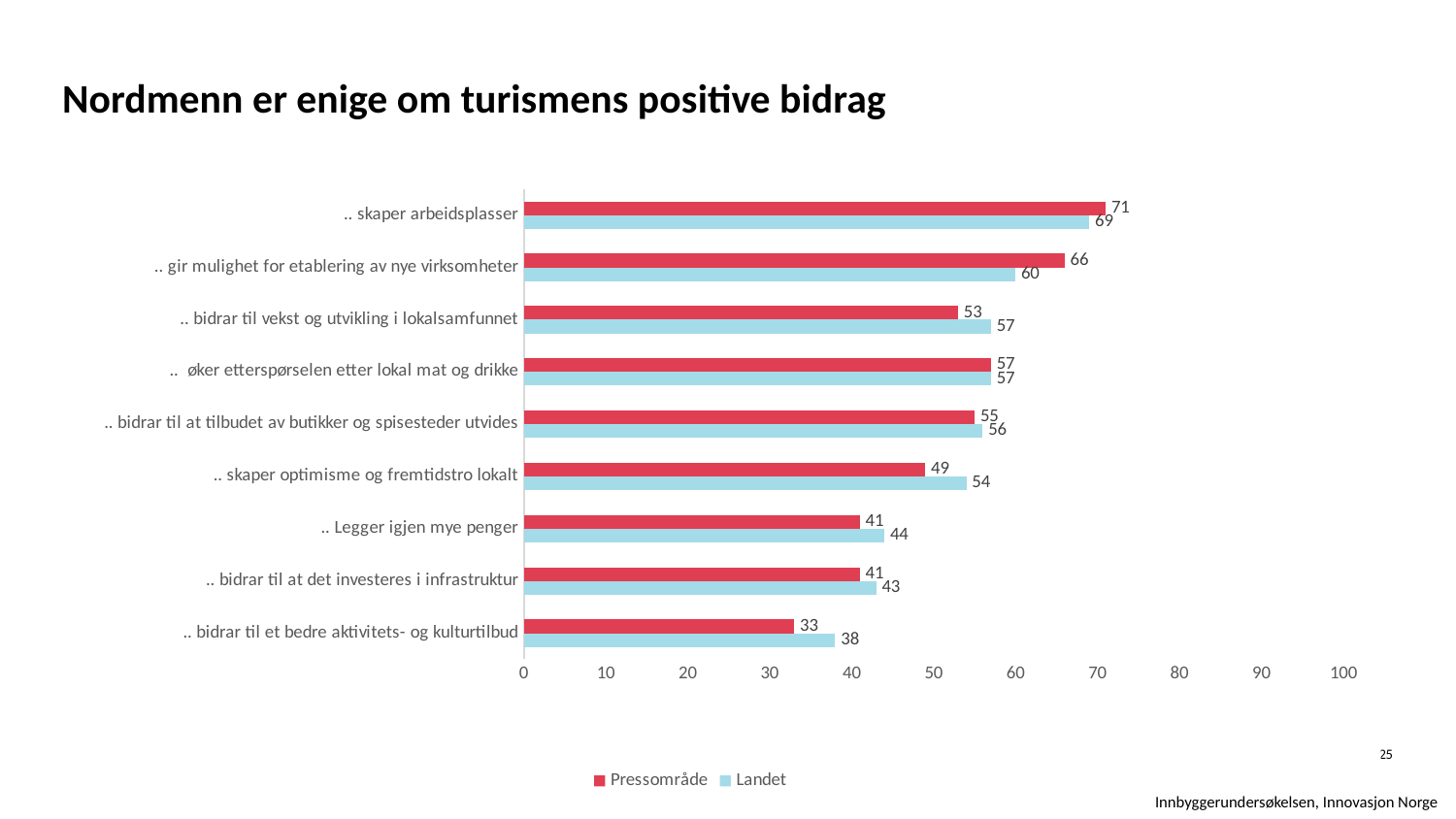

# Nordmenn er enige om turismens positive bidrag

### Chart

| Category | Landet | Pressområde |
|---|---|---|
| .. bidrar til et bedre aktivitets- og kulturtilbud | 38.0 | 33.0 |
| .. bidrar til at det investeres i infrastruktur | 43.0 | 41.0 |
| .. Legger igjen mye penger | 44.0 | 41.0 |
| .. skaper optimisme og fremtidstro lokalt | 54.0 | 49.0 |
| .. bidrar til at tilbudet av butikker og spisesteder utvides | 56.0 | 55.0 |
| ..  øker etterspørselen etter lokal mat og drikke | 57.0 | 57.0 |
| .. bidrar til vekst og utvikling i lokalsamfunnet | 57.0 | 53.0 |
| .. gir mulighet for etablering av nye virksomheter | 60.0 | 66.0 |
| .. skaper arbeidsplasser | 69.0 | 71.0 |
25
Innbyggerundersøkelsen, Innovasjon Norge